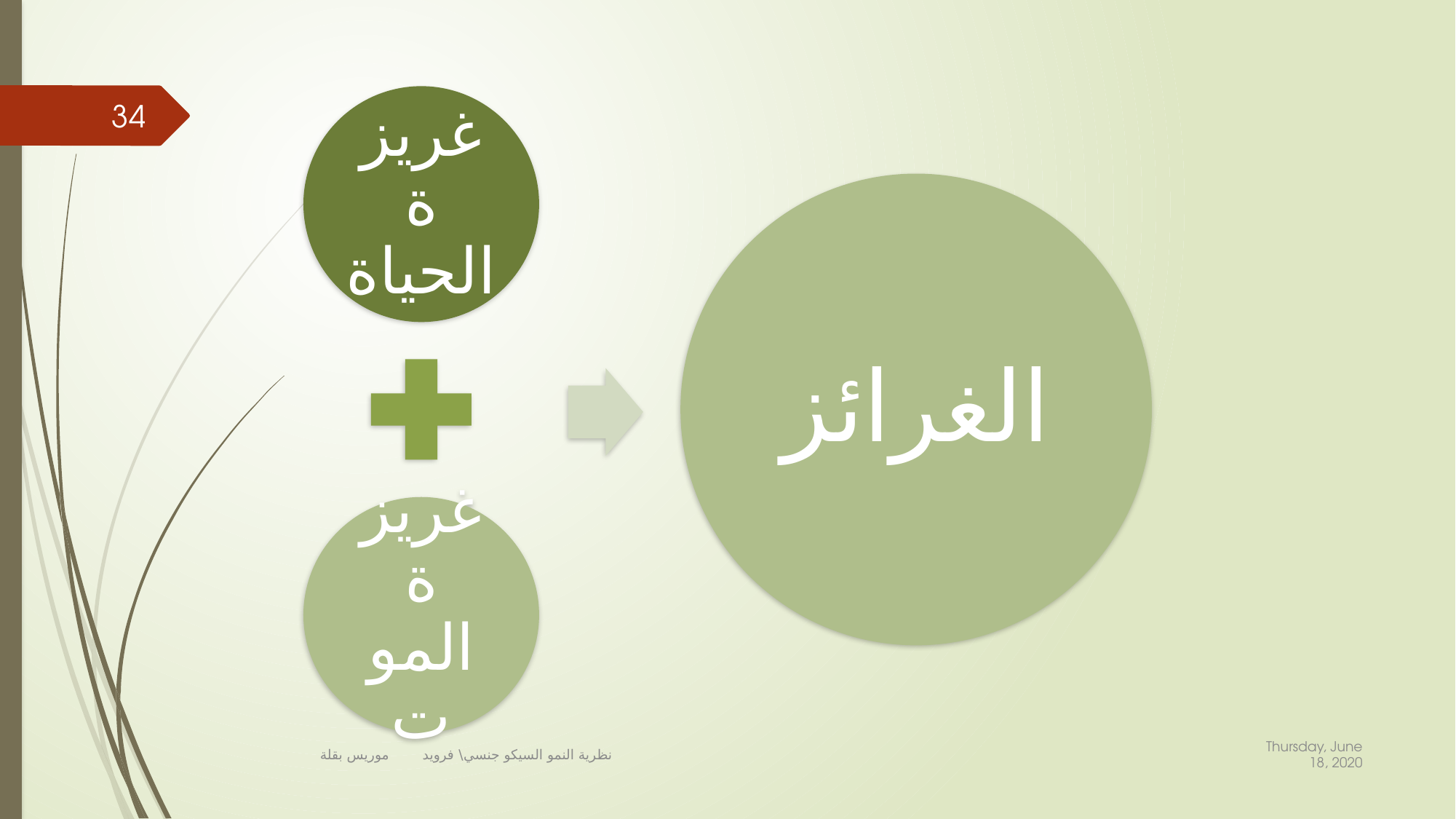

غريزة الحياة

غريزة الموت

الغرائز
34
Thursday, June 18, 2020
نظرية النمو السيكو جنسي\ فرويد        موريس بقلة